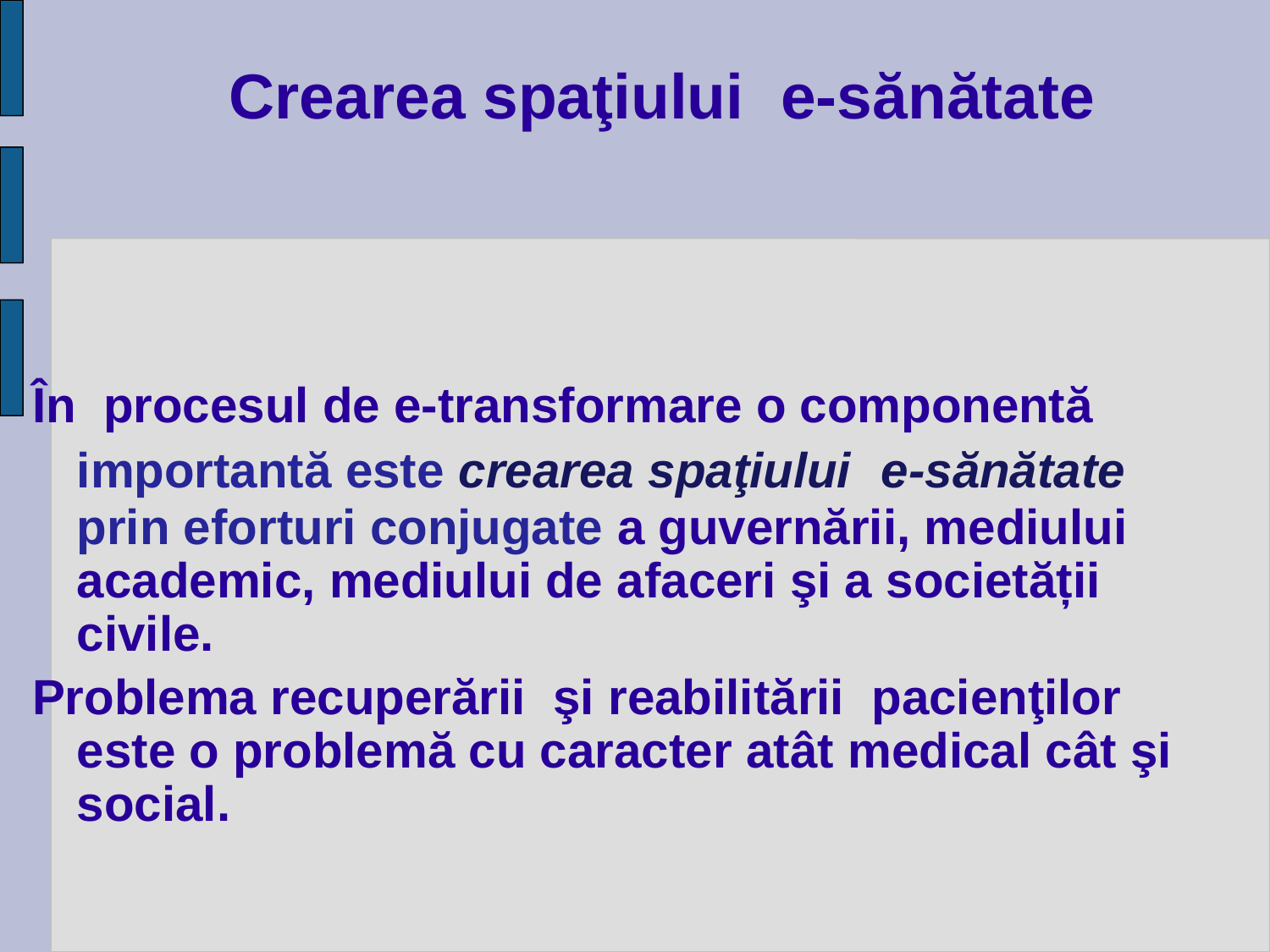

Crearea spaţiului  e-sănătate

În  procesul de e-transformare o componentă importantă este crearea spaţiului  e-sănătate prin eforturi conjugate a guvernării, mediului  academic, mediului de afaceri şi a societății civile.
Problema recuperării  şi reabilitării  pacienţilor este o problemă cu caracter atât medical cât şi social.